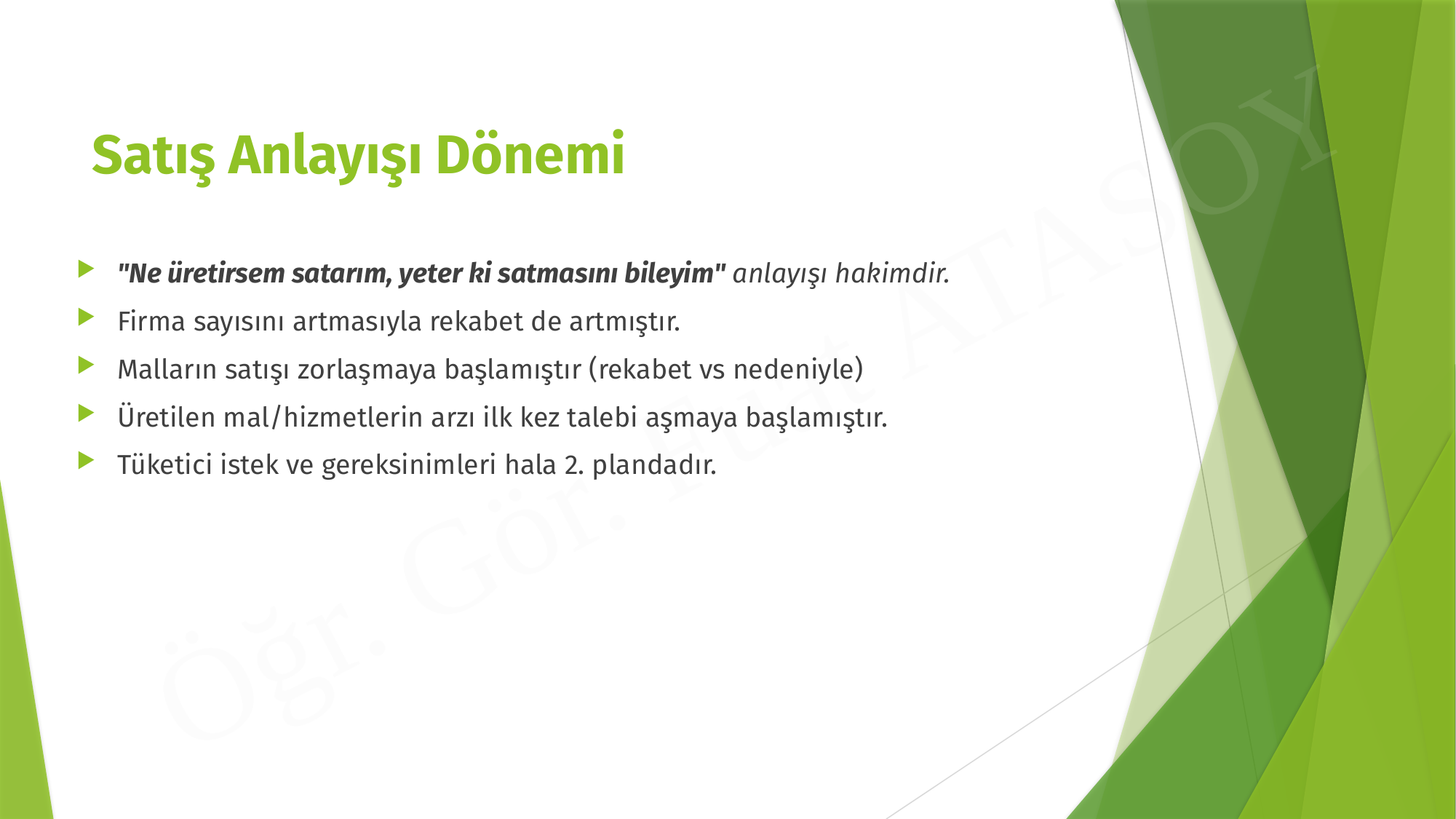

# Satış Anlayışı Dönemi
"Ne üretirsem satarım, yeter ki satmasını bileyim" anlayışı hakimdir.
Firma sayısını artmasıyla rekabet de artmıştır.
Malların satışı zorlaşmaya başlamıştır (rekabet vs nedeniyle)
Üretilen mal/hizmetlerin arzı ilk kez talebi aşmaya başlamıştır.
Tüketici istek ve gereksinimleri hala 2. plandadır.